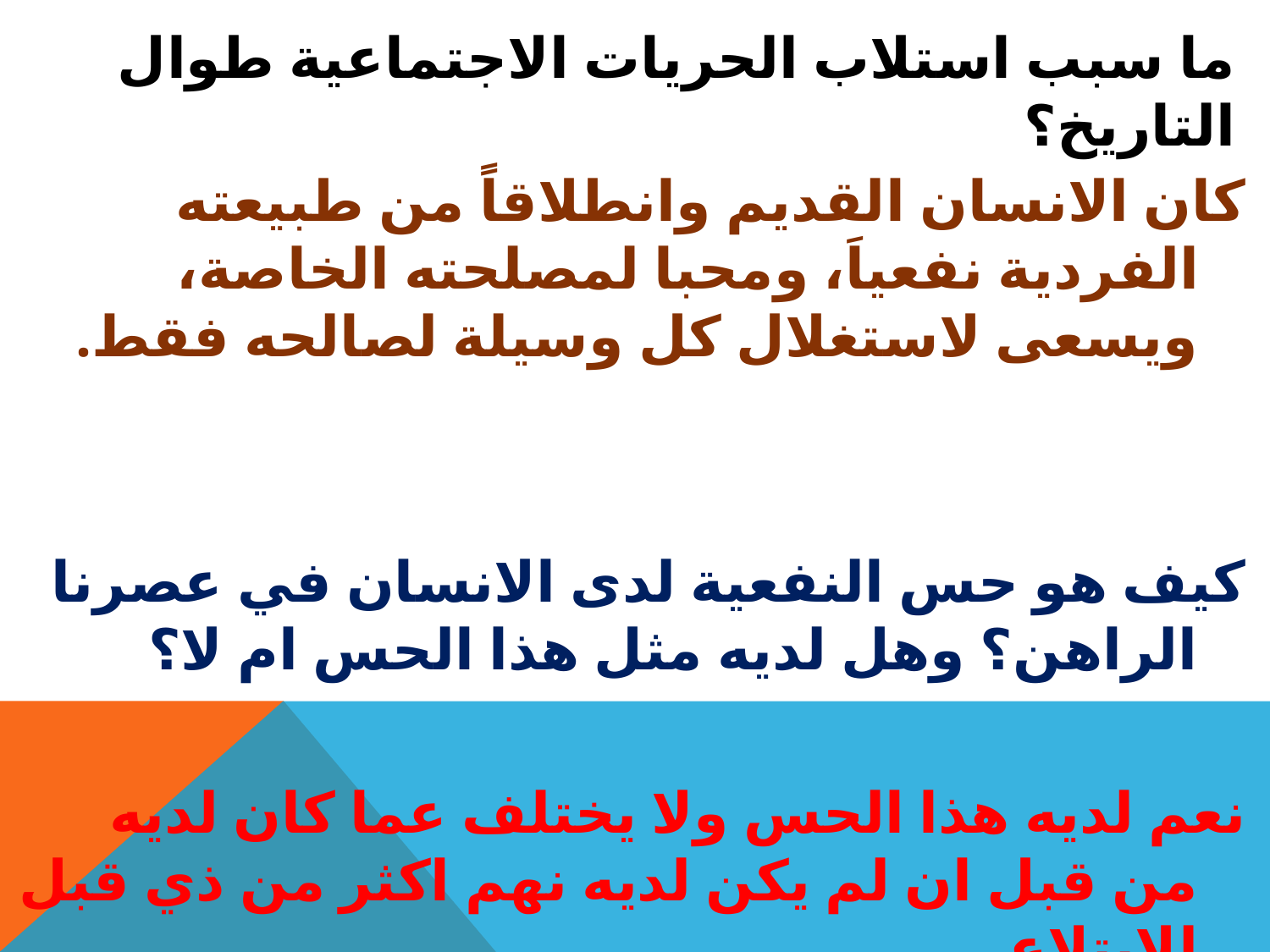

# ما سبب استلاب الحريات الاجتماعية طوال التاريخ؟
كان الانسان القديم وانطلاقاً من طبيعته الفردية نفعياَ، ومحبا لمصلحته الخاصة، ويسعى لاستغلال كل وسيلة لصالحه فقط.

كيف هو حس النفعية لدى الانسان في عصرنا الراهن؟ وهل لديه مثل هذا الحس ام لا؟

نعم لديه هذا الحس ولا يختلف عما كان لديه من قبل ان لم يكن لديه نهم اكثر من ذي قبل للابتلاع